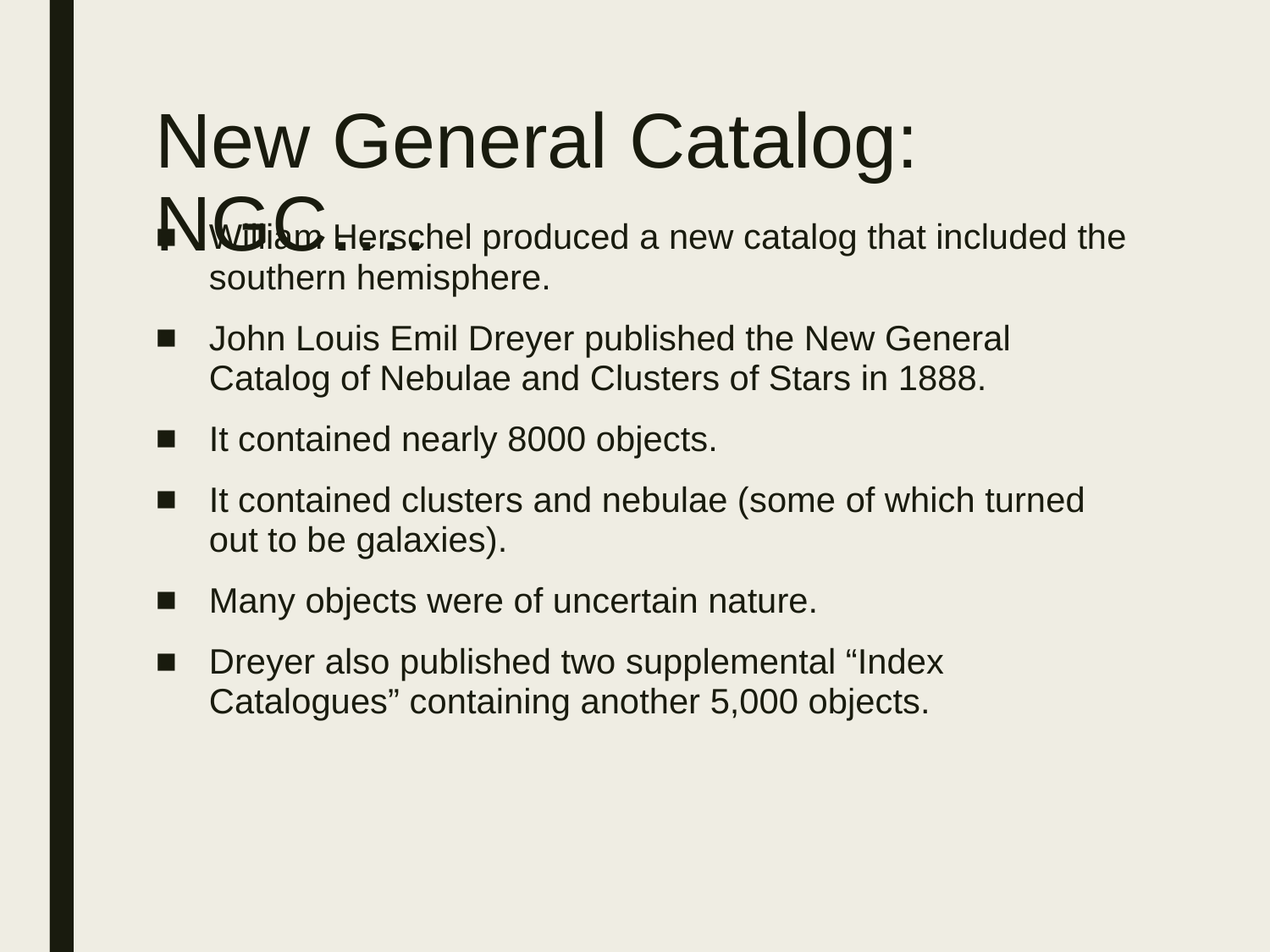

# New General Catalog: NGC….
William Herschel produced a new catalog that included the southern hemisphere.
John Louis Emil Dreyer published the New General Catalog of Nebulae and Clusters of Stars in 1888.
It contained nearly 8000 objects.
It contained clusters and nebulae (some of which turned out to be galaxies).
Many objects were of uncertain nature.
Dreyer also published two supplemental “Index Catalogues” containing another 5,000 objects.